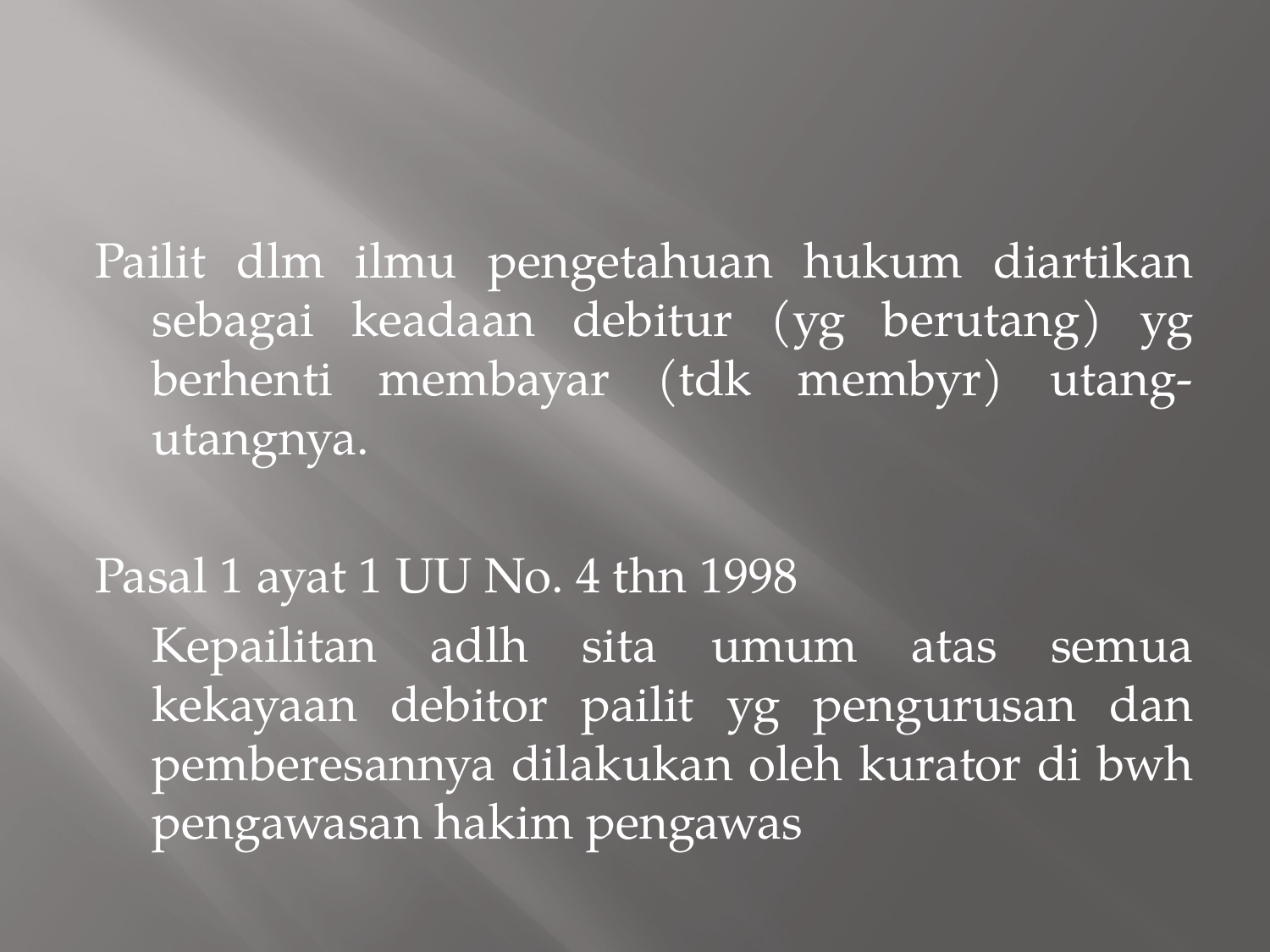

#
Pailit dlm ilmu pengetahuan hukum diartikan sebagai keadaan debitur (yg berutang) yg berhenti membayar (tdk membyr) utang-utangnya.

Pasal 1 ayat 1 UU No. 4 thn 1998
	Kepailitan adlh sita umum atas semua kekayaan debitor pailit yg pengurusan dan pemberesannya dilakukan oleh kurator di bwh pengawasan hakim pengawas